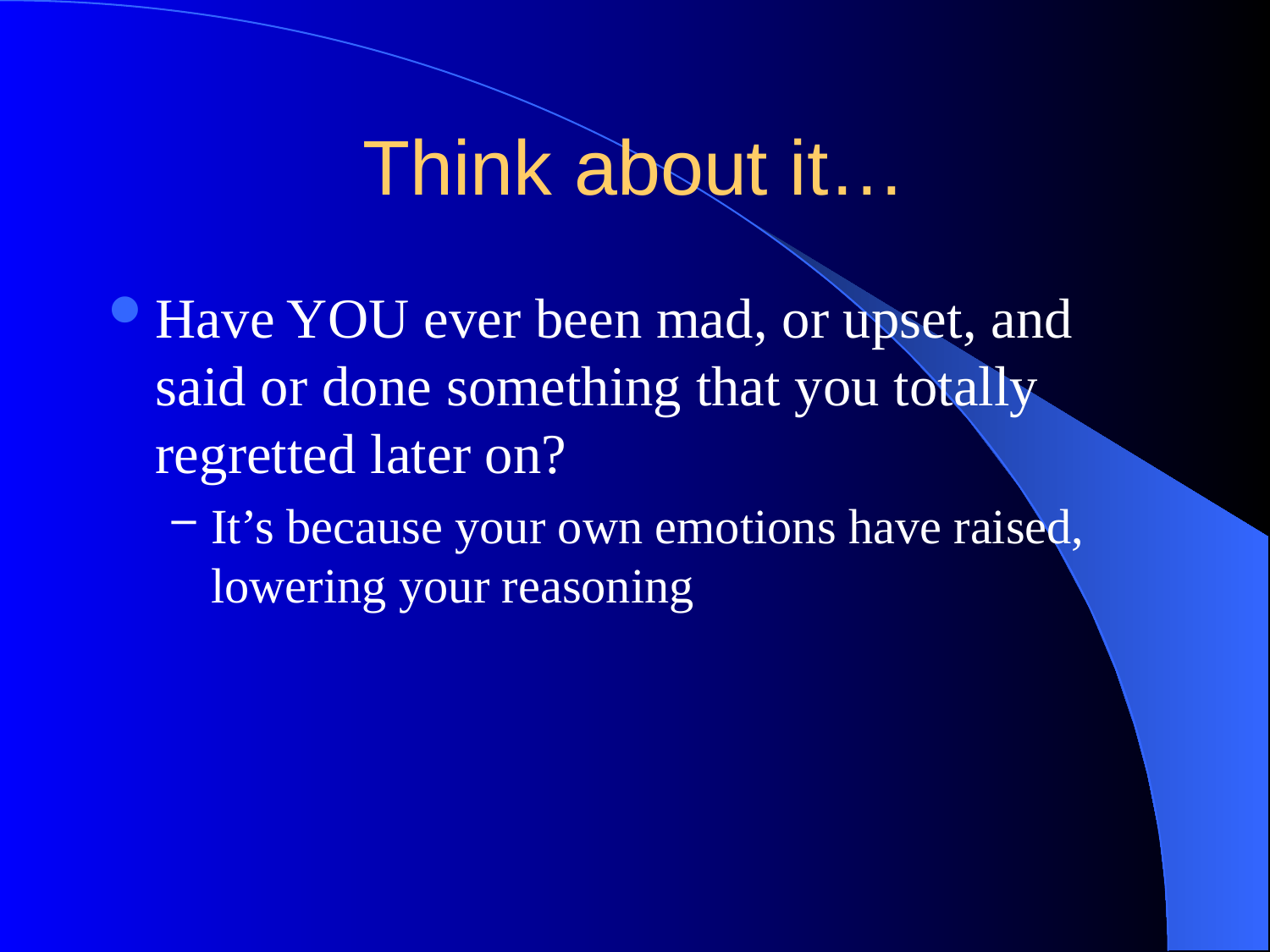

# Think about it…
Have YOU ever been mad, or upset, and said or done something that you totally regretted later on?
It’s because your own emotions have raised, lowering your reasoning